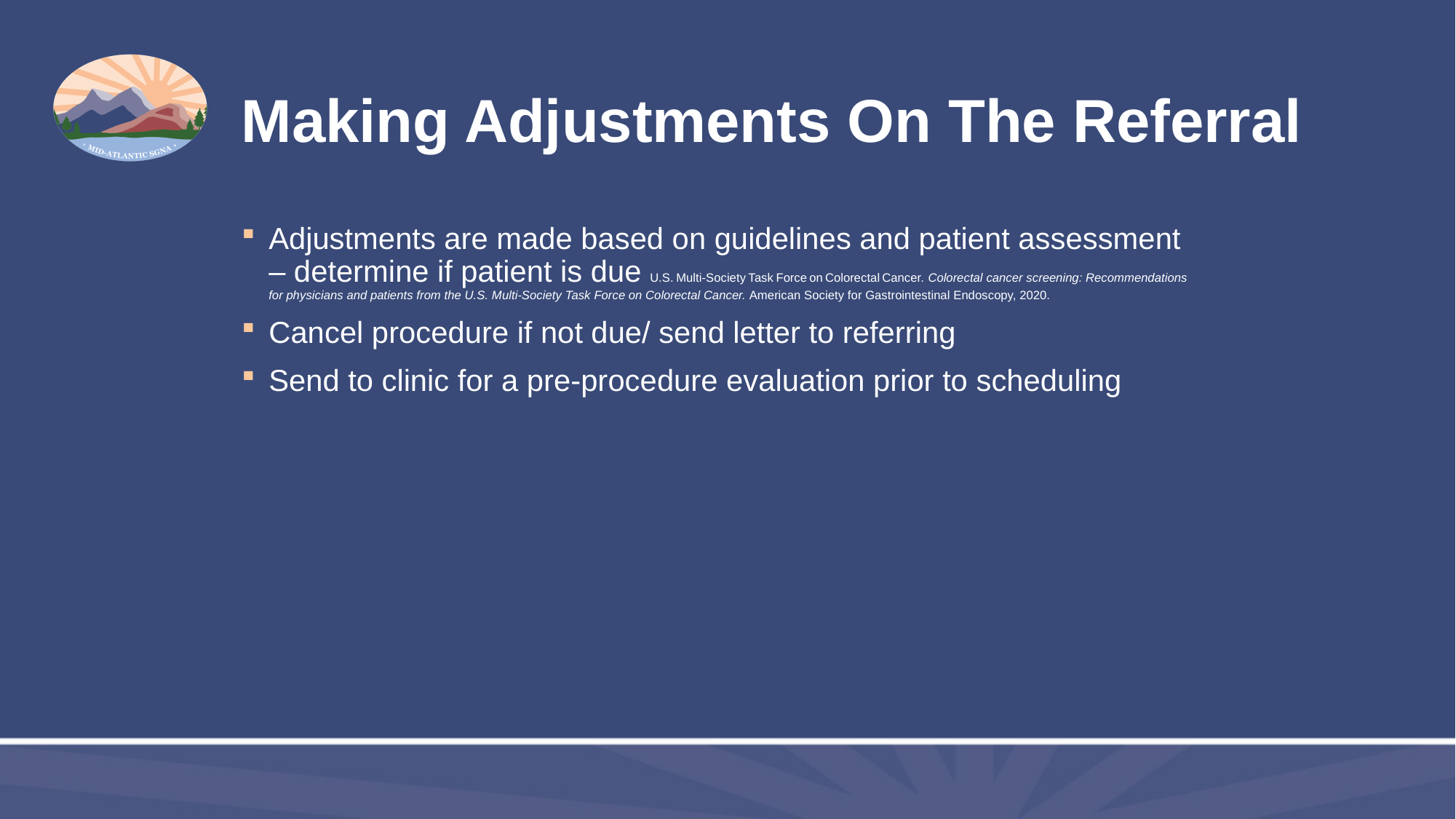

# Making Adjustments On The Referral
Adjustments are made based on guidelines and patient assessment – determine if patient is due U.S. Multi‑Society Task Force on Colorectal Cancer. Colorectal cancer screening: Recommendations for physicians and patients from the U.S. Multi‑Society Task Force on Colorectal Cancer. American Society for Gastrointestinal Endoscopy, 2020.
Cancel procedure if not due/ send letter to referring
Send to clinic for a pre-procedure evaluation prior to scheduling